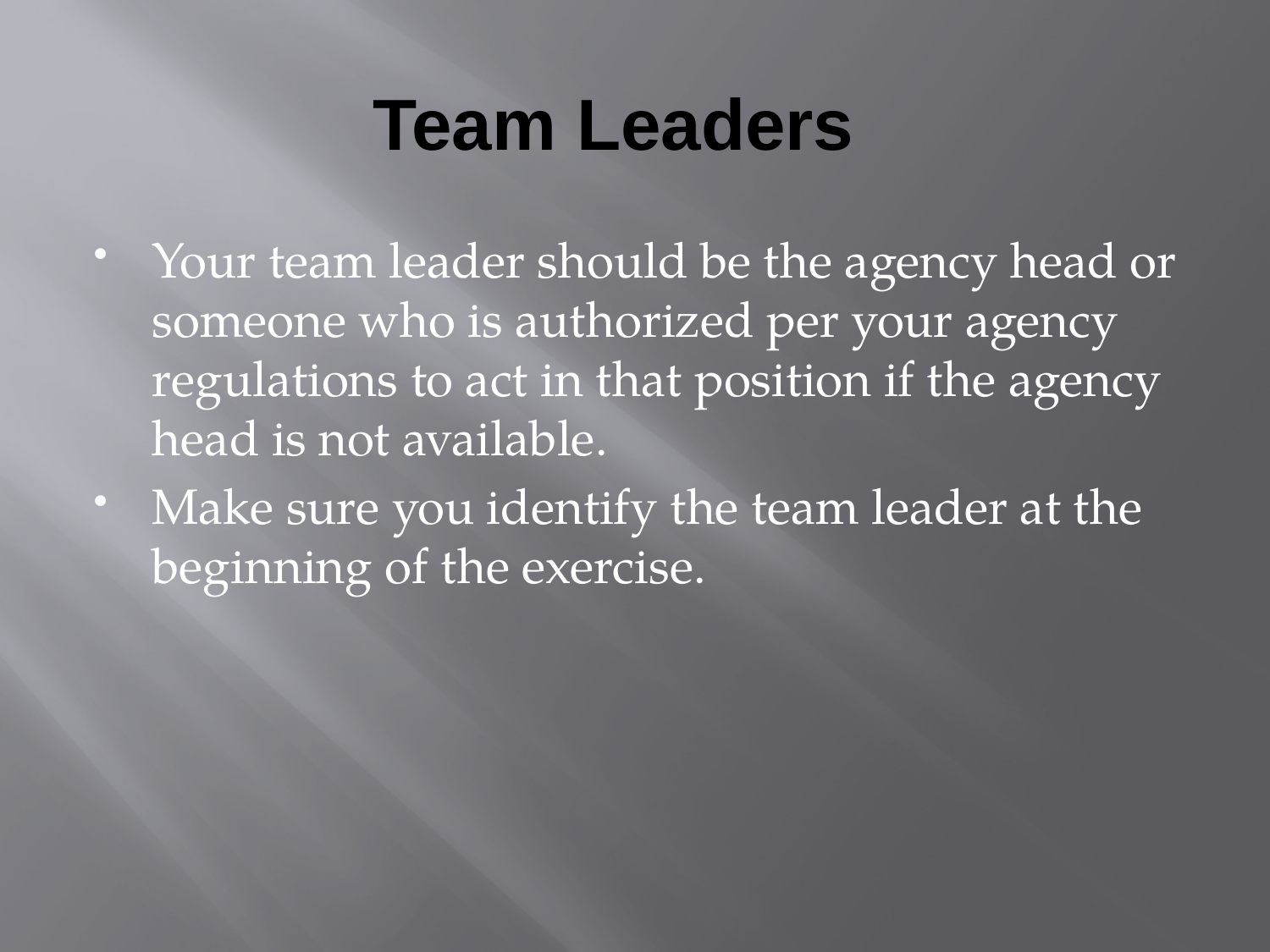

# Team Leaders
Your team leader should be the agency head or someone who is authorized per your agency regulations to act in that position if the agency head is not available.
Make sure you identify the team leader at the beginning of the exercise.